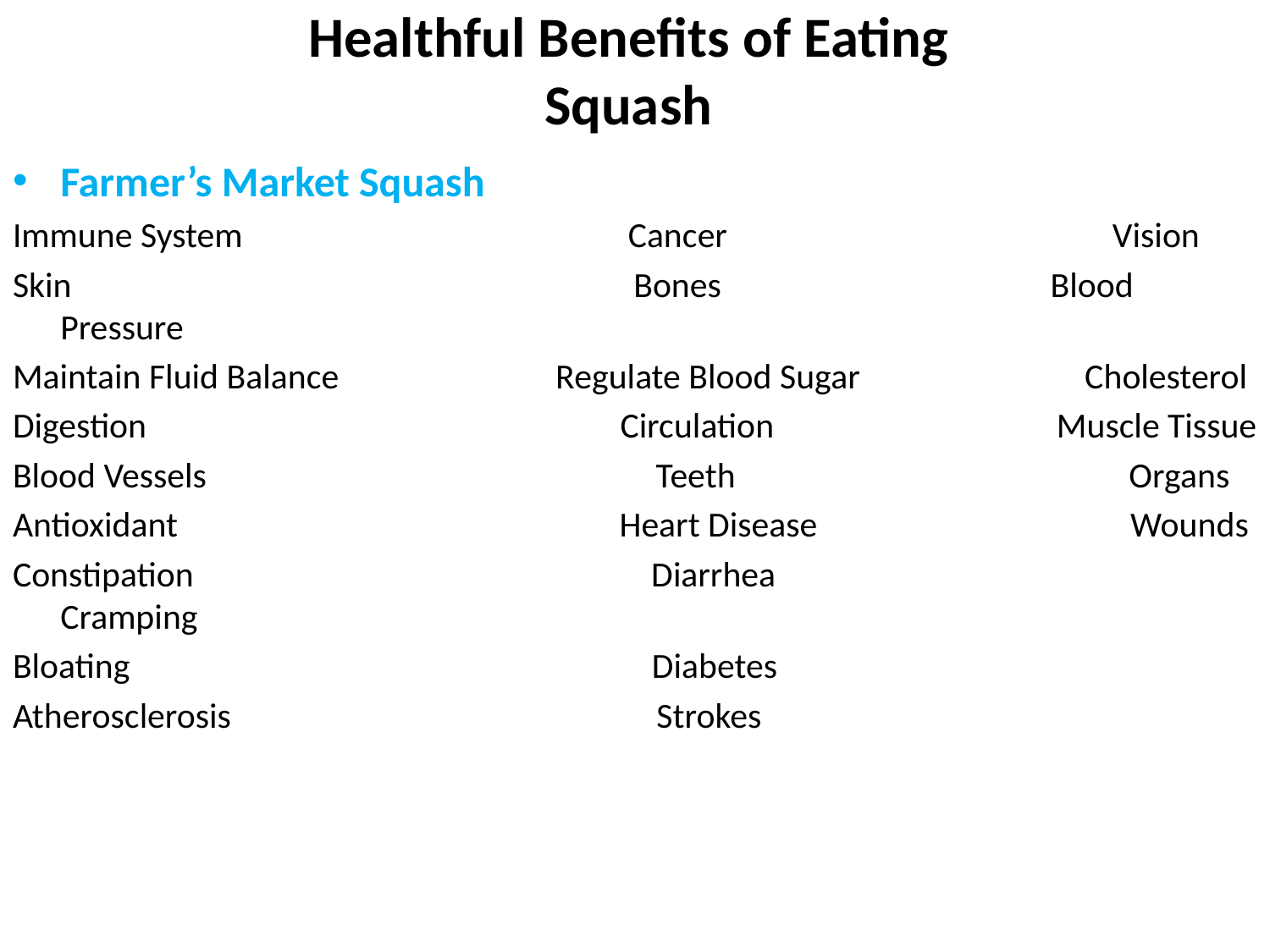

# Healthful Benefits of Eating Squash
Farmer’s Market Squash
Immune System                                                Cancer                                                Vision
Skin                                                                      Bones                                         Blood Pressure
Maintain Fluid Balance                           Regulate Blood Sugar                            Cholesterol
Digestion                                                           Circulation                                   Muscle Tissue
Blood Vessels                                                        Teeth                                                 Organs
Antioxidant                                                       Heart Disease                                       Wounds
Constipation                                                         Diarrhea                                           Cramping
Bloating                                                                 Diabetes
Atherosclerosis                                                     Strokes